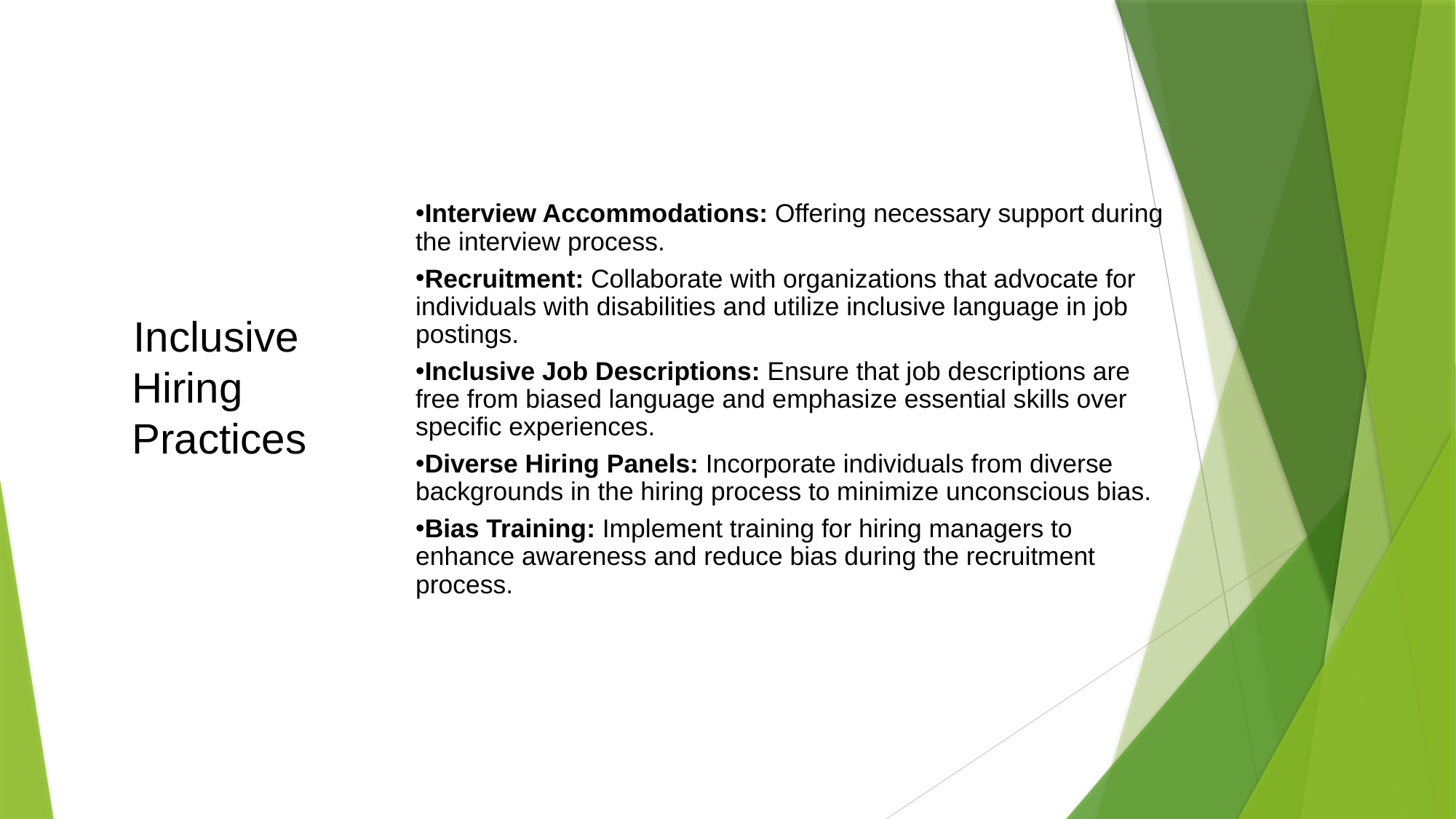

# Inclusive Hiring Practices
Interview Accommodations: Offering necessary support during the interview process.
Recruitment: Collaborate with organizations that advocate for individuals with disabilities and utilize inclusive language in job postings.
Inclusive Job Descriptions: Ensure that job descriptions are free from biased language and emphasize essential skills over specific experiences.
Diverse Hiring Panels: Incorporate individuals from diverse backgrounds in the hiring process to minimize unconscious bias.
Bias Training: Implement training for hiring managers to enhance awareness and reduce bias during the recruitment process.